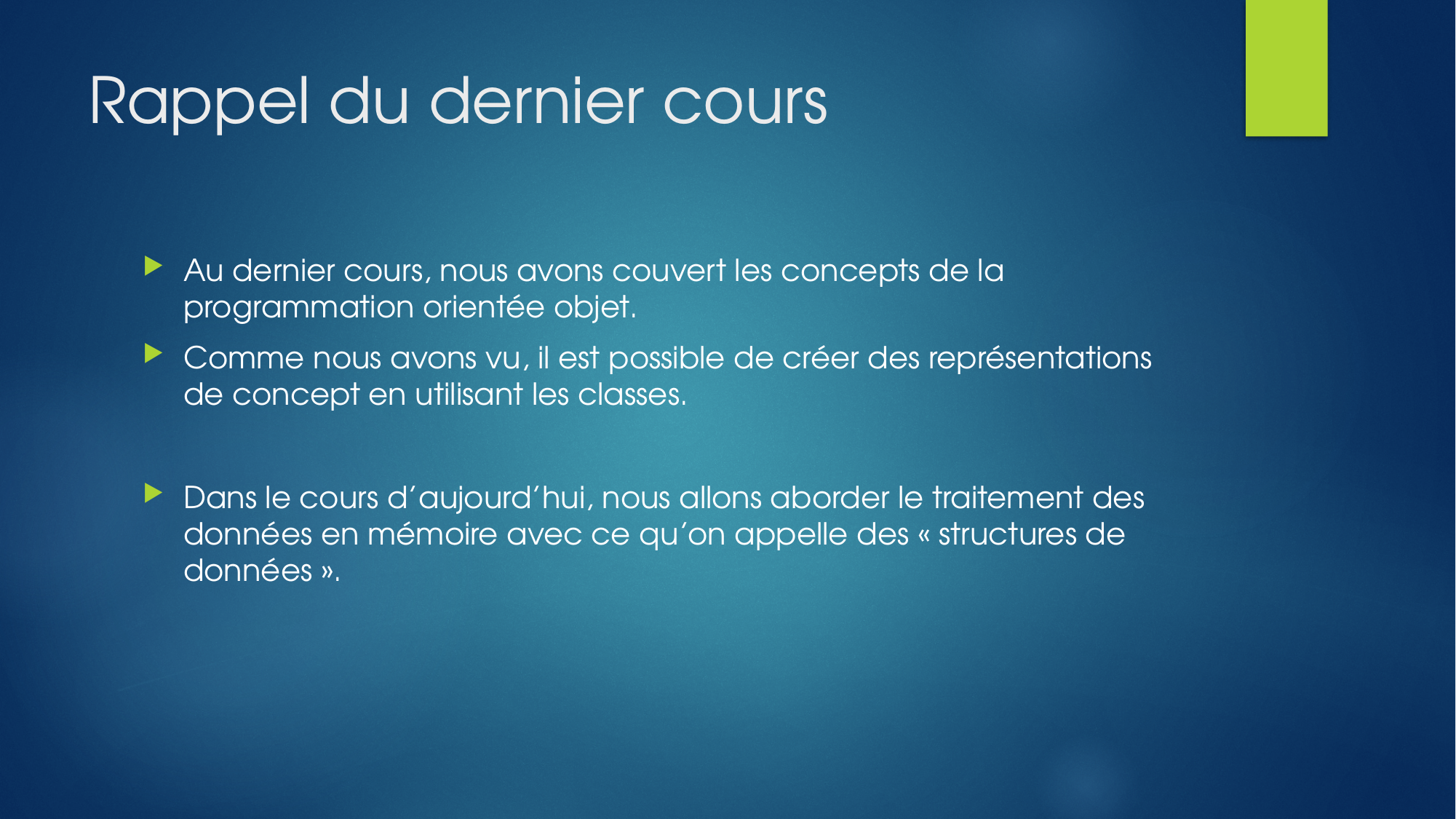

# Rappel du dernier cours
Au dernier cours, nous avons couvert les concepts de la programmation orientée objet.
Comme nous avons vu, il est possible de créer des représentations de concept en utilisant les classes.

Dans le cours d’aujourd’hui, nous allons aborder le traitement des données en mémoire avec ce qu’on appelle des « structures de données ».